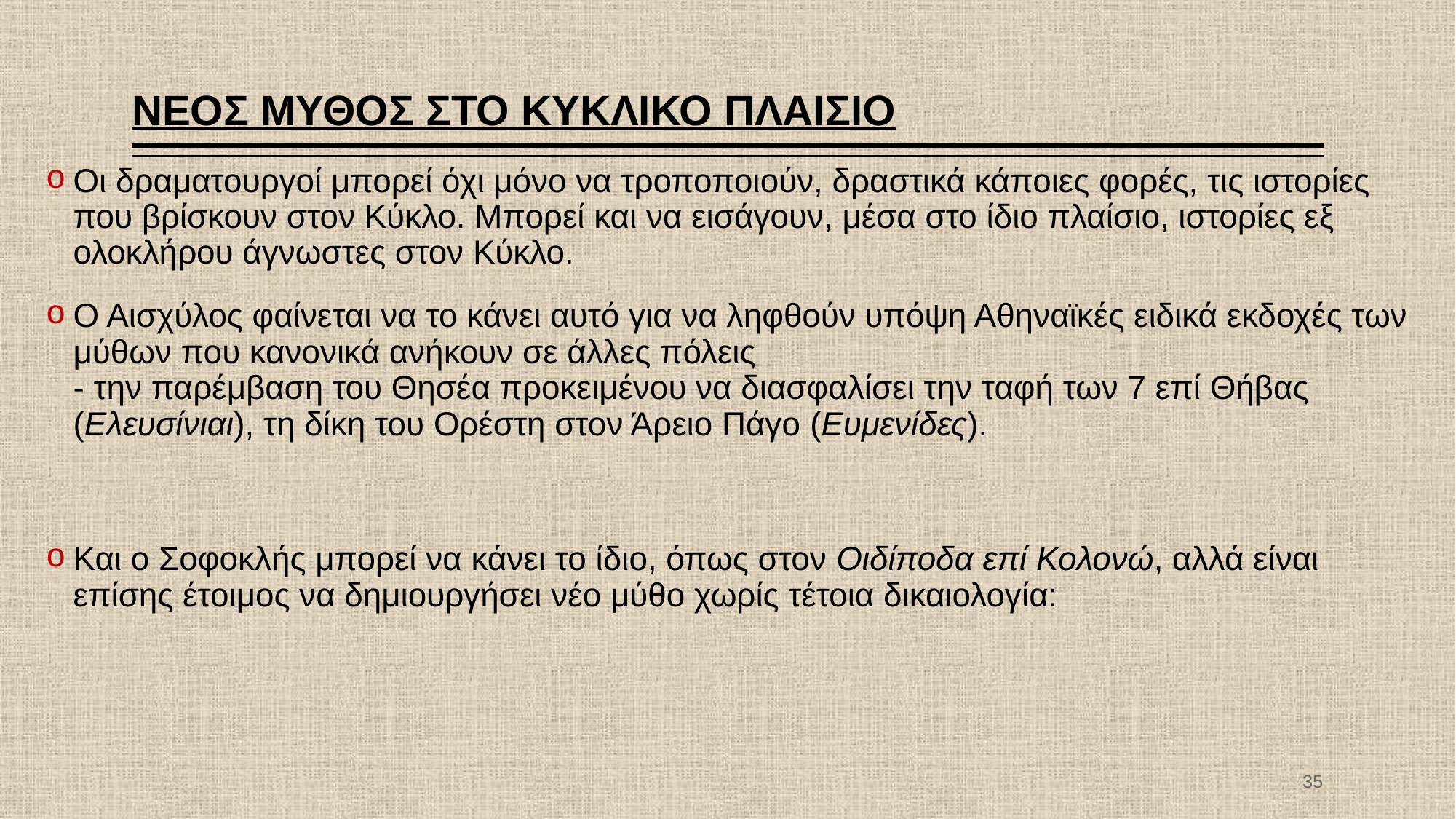

# ΝΕΟΣ ΜΥΘΟΣ ΣΤΟ ΚΥΚΛΙΚΟ ΠΛΑΙΣΙΟ
Οι δραματουργοί μπορεί όχι μόνο να τροποποιούν, δραστικά κάποιες φορές, τις ιστορίες που βρίσκουν στον Κύκλο. Μπορεί και να εισάγουν, μέσα στο ίδιο πλαίσιο, ιστορίες εξ ολοκλήρου άγνωστες στον Κύκλο.
Ο Αισχύλος φαίνεται να το κάνει αυτό για να ληφθούν υπόψη Αθηναϊκές ειδικά εκδοχές των μύθων που κανονικά ανήκουν σε άλλες πόλεις
- την παρέμβαση του Θησέα προκειμένου να διασφαλίσει την ταφή των 7 επί Θήβας (Ελευσίνιαι), τη δίκη του Ορέστη στον Άρειο Πάγο (Ευμενίδες).
Και ο Σοφοκλής μπορεί να κάνει το ίδιο, όπως στον Οιδίποδα επί Κολονώ, αλλά είναι επίσης έτοιμος να δημιουργήσει νέο μύθο χωρίς τέτοια δικαιολογία:
35